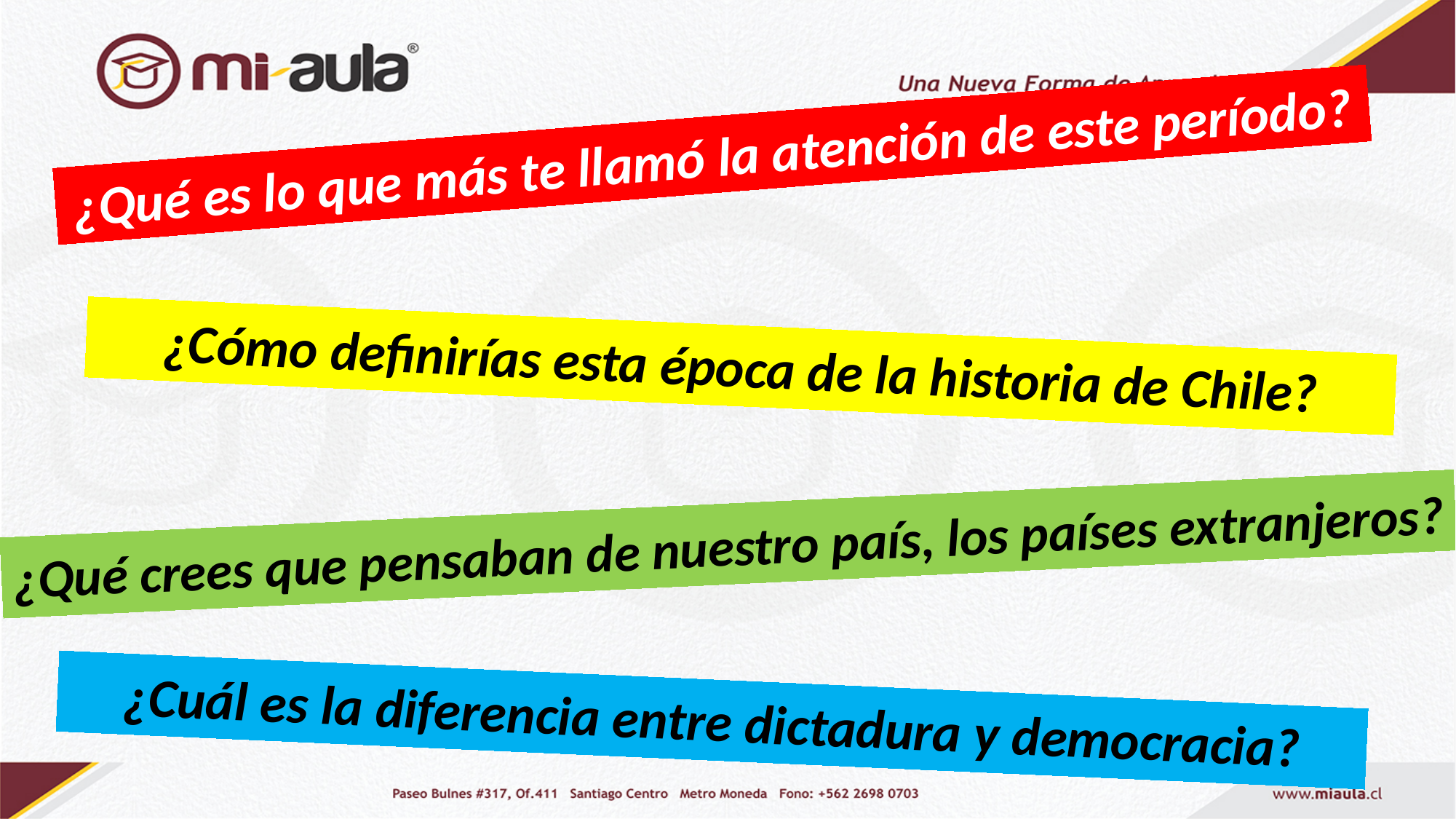

¿Qué es lo que más te llamó la atención de este período?
# ¿Cómo definirías esta época de la historia de Chile?
¿Qué crees que pensaban de nuestro país, los países extranjeros?
¿Cuál es la diferencia entre dictadura y democracia?